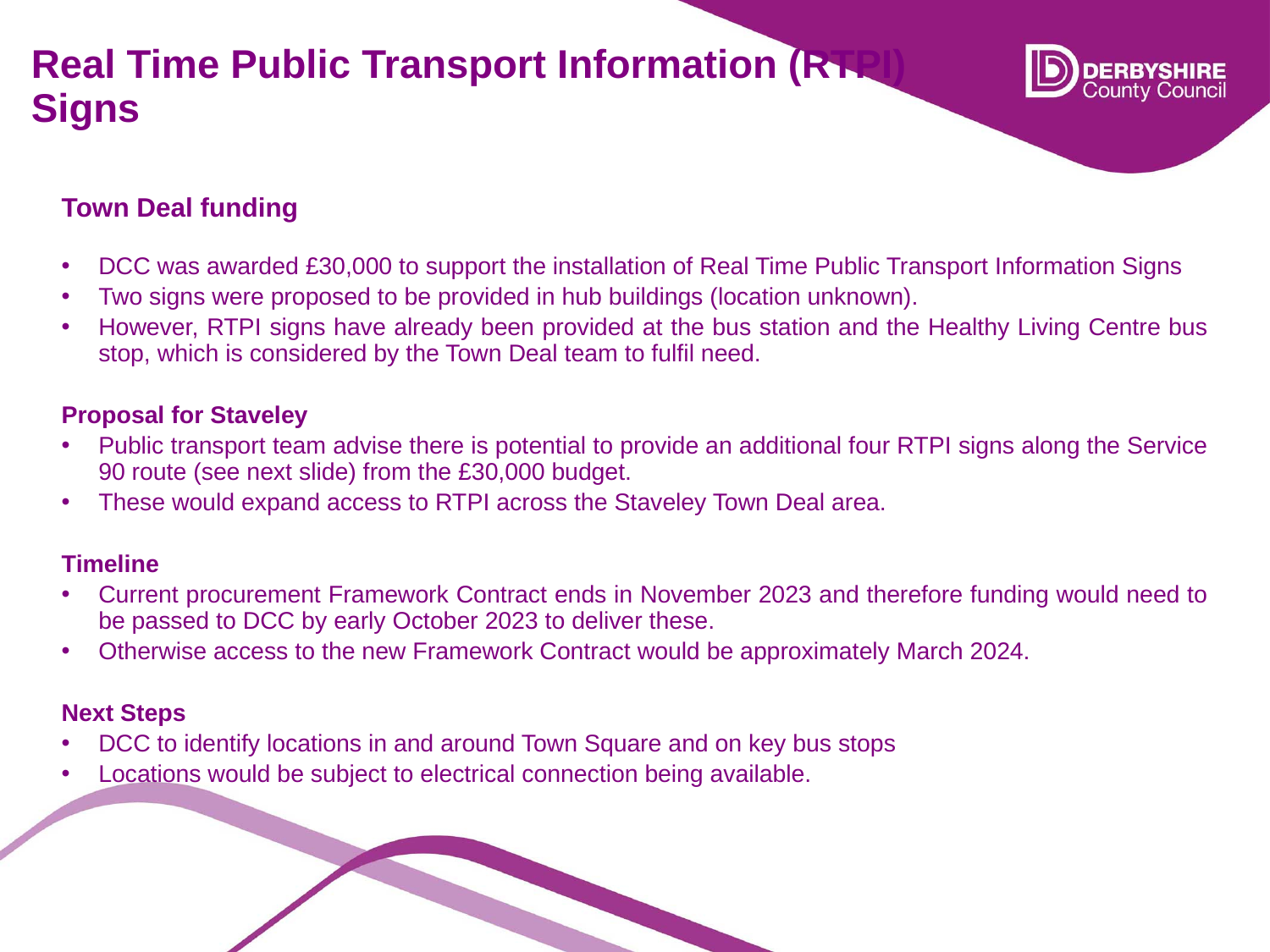

# Real Time Public Transport Information (RTPI) Signs
Town Deal funding

DCC was awarded £30,000 to support the installation of Real Time Public Transport Information Signs
Two signs were proposed to be provided in hub buildings (location unknown).
However, RTPI signs have already been provided at the bus station and the Healthy Living Centre bus stop, which is considered by the Town Deal team to fulfil need.

Proposal for Staveley
Public transport team advise there is potential to provide an additional four RTPI signs along the Service 90 route (see next slide) from the £30,000 budget.
These would expand access to RTPI across the Staveley Town Deal area.

Timeline
Current procurement Framework Contract ends in November 2023 and therefore funding would need to be passed to DCC by early October 2023 to deliver these.
Otherwise access to the new Framework Contract would be approximately March 2024.

Next Steps
DCC to identify locations in and around Town Square and on key bus stops
Locations would be subject to electrical connection being available.